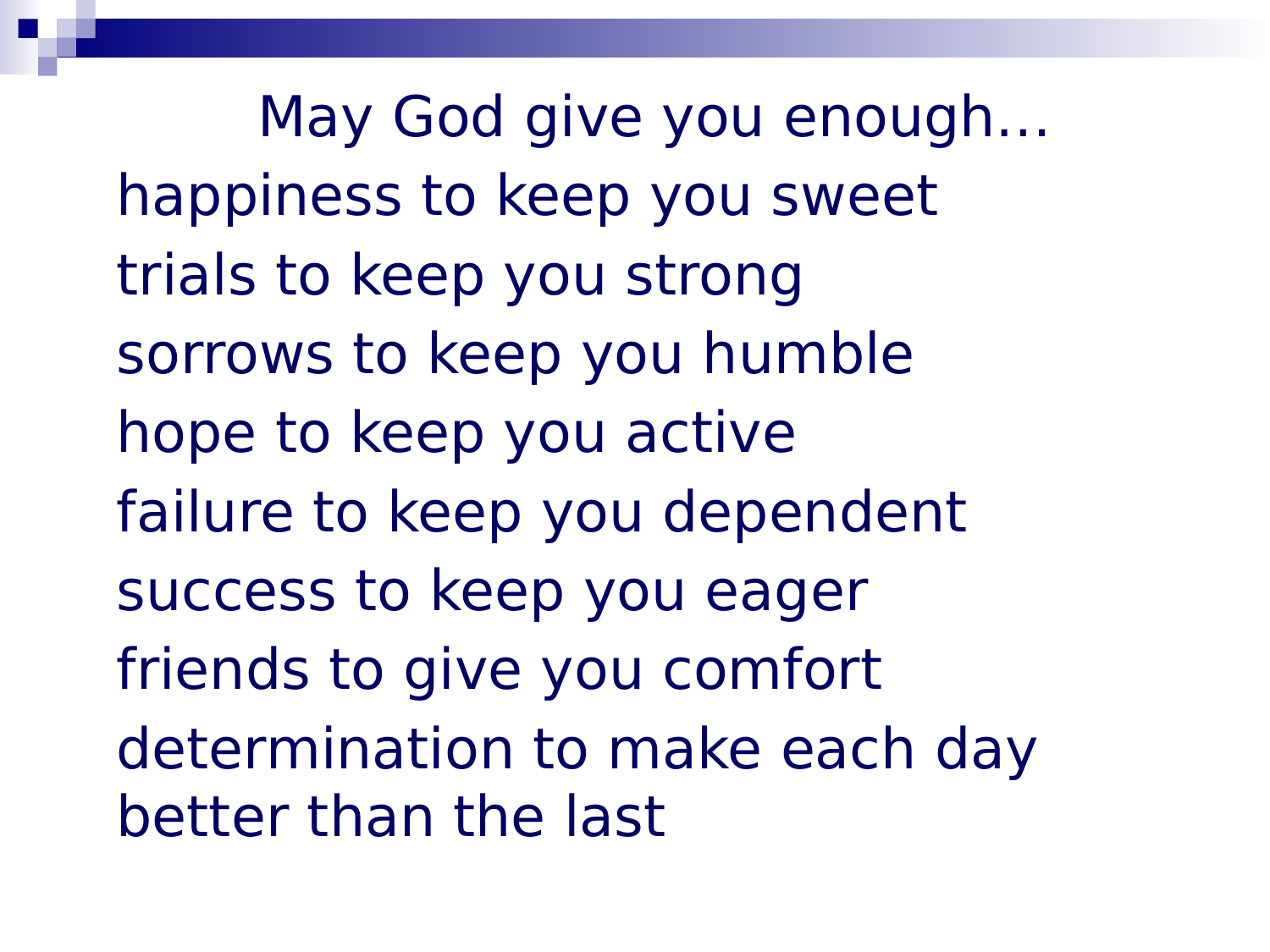

May God give you enough…
happiness to keep you sweet
trials to keep you strong
sorrows to keep you humble
hope to keep you active
failure to keep you dependent
success to keep you eager
friends to give you comfort
determination to make each day better than the last